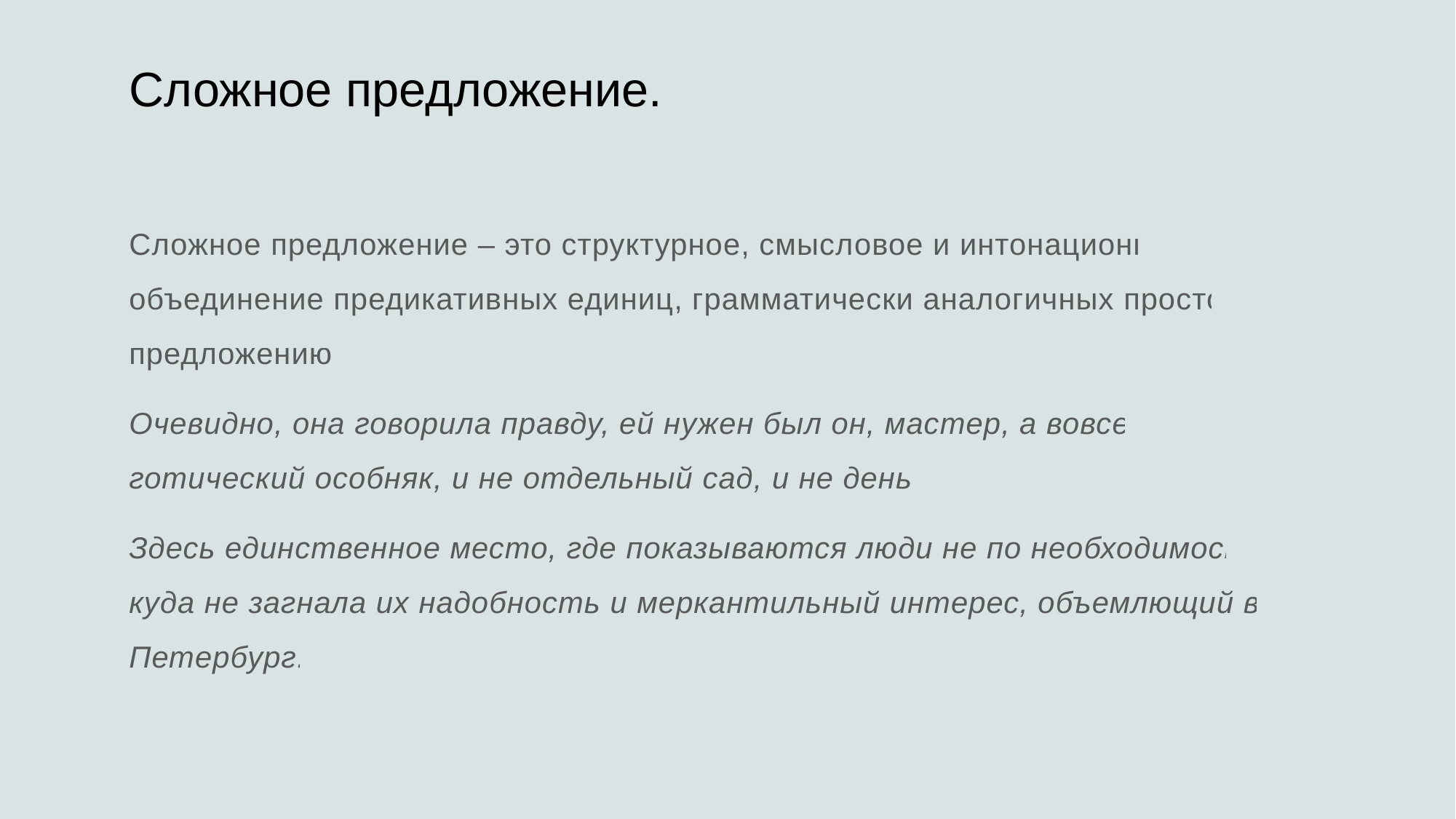

# Сложное предложение.
Сложное предложение – это структурное, смысловое и интонационное объединение предикативных единиц, грамматически аналогичных простому предложению.
Очевидно, она говорила правду, ей нужен был он, мастер, а вовсе не готический особняк, и не отдельный сад, и не деньги.
Здесь единственное место, где показываются люди не по необходимости, куда не загнала их надобность и меркантильный интерес, объемлющий весь Петербург.